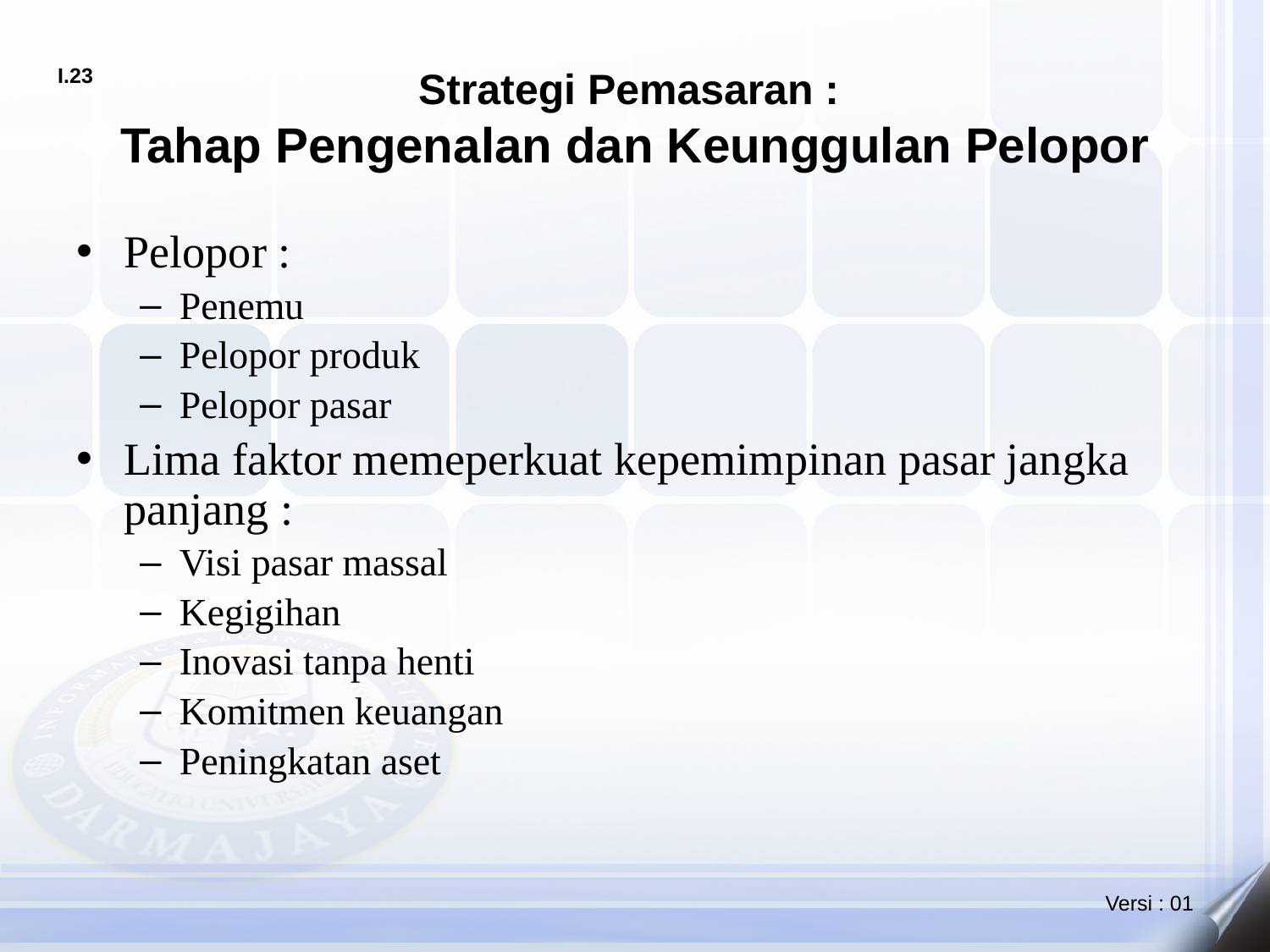

# Strategi Pemasaran : Tahap Pengenalan dan Keunggulan Pelopor
Pelopor :
Penemu
Pelopor produk
Pelopor pasar
Lima faktor memeperkuat kepemimpinan pasar jangka panjang :
Visi pasar massal
Kegigihan
Inovasi tanpa henti
Komitmen keuangan
Peningkatan aset